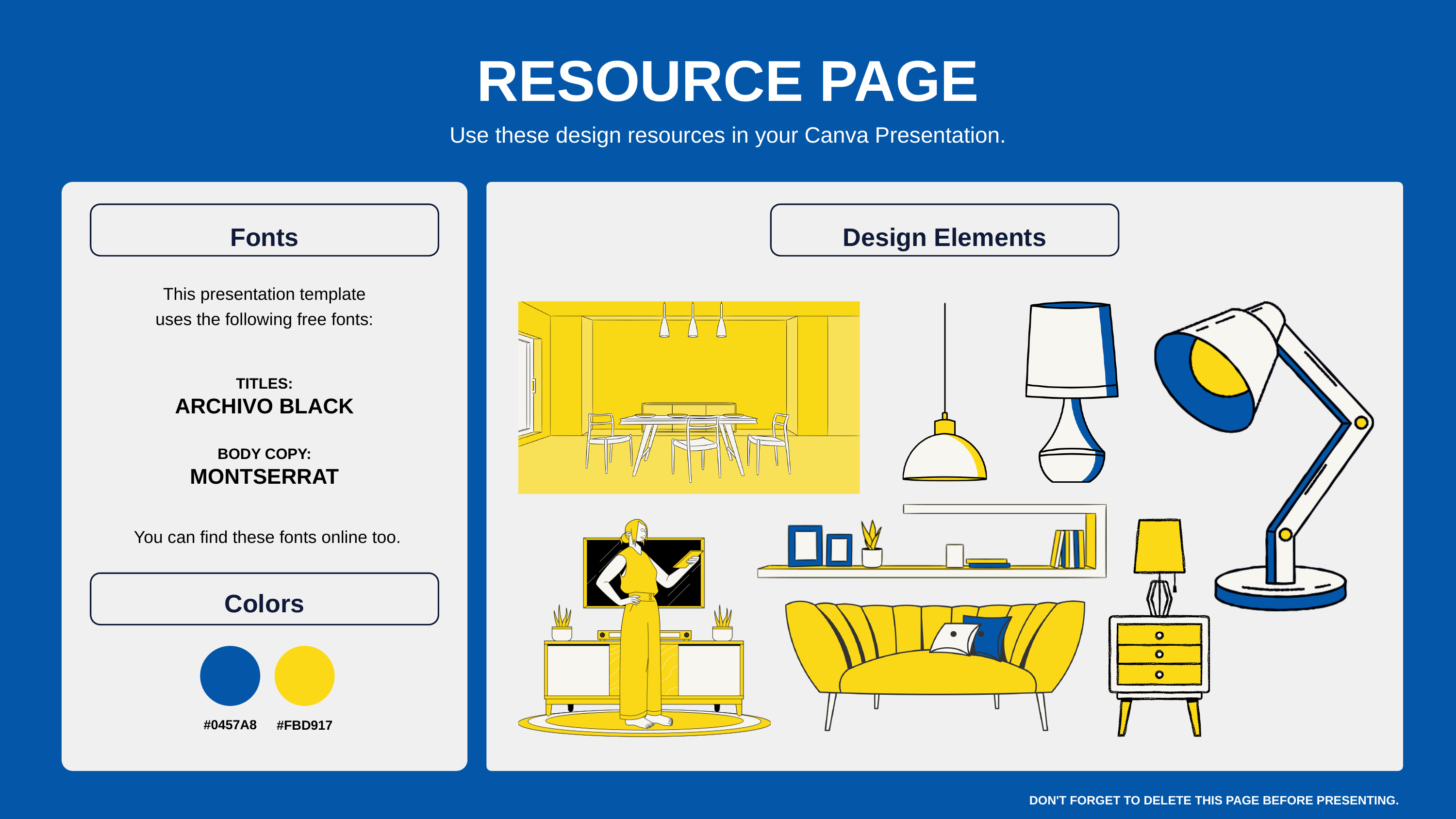

RESOURCE PAGE
Use these design resources in your Canva Presentation.

Fonts
Design Elements
This presentation template
uses the following free fonts:

TITLES:
ARCHIVO BLACK

BODY COPY:
MONTSERRAT

You can find these fonts online too.

Colors

#0457A8
#FBD917
DON'T FORGET TO DELETE THIS PAGE BEFORE PRESENTING.